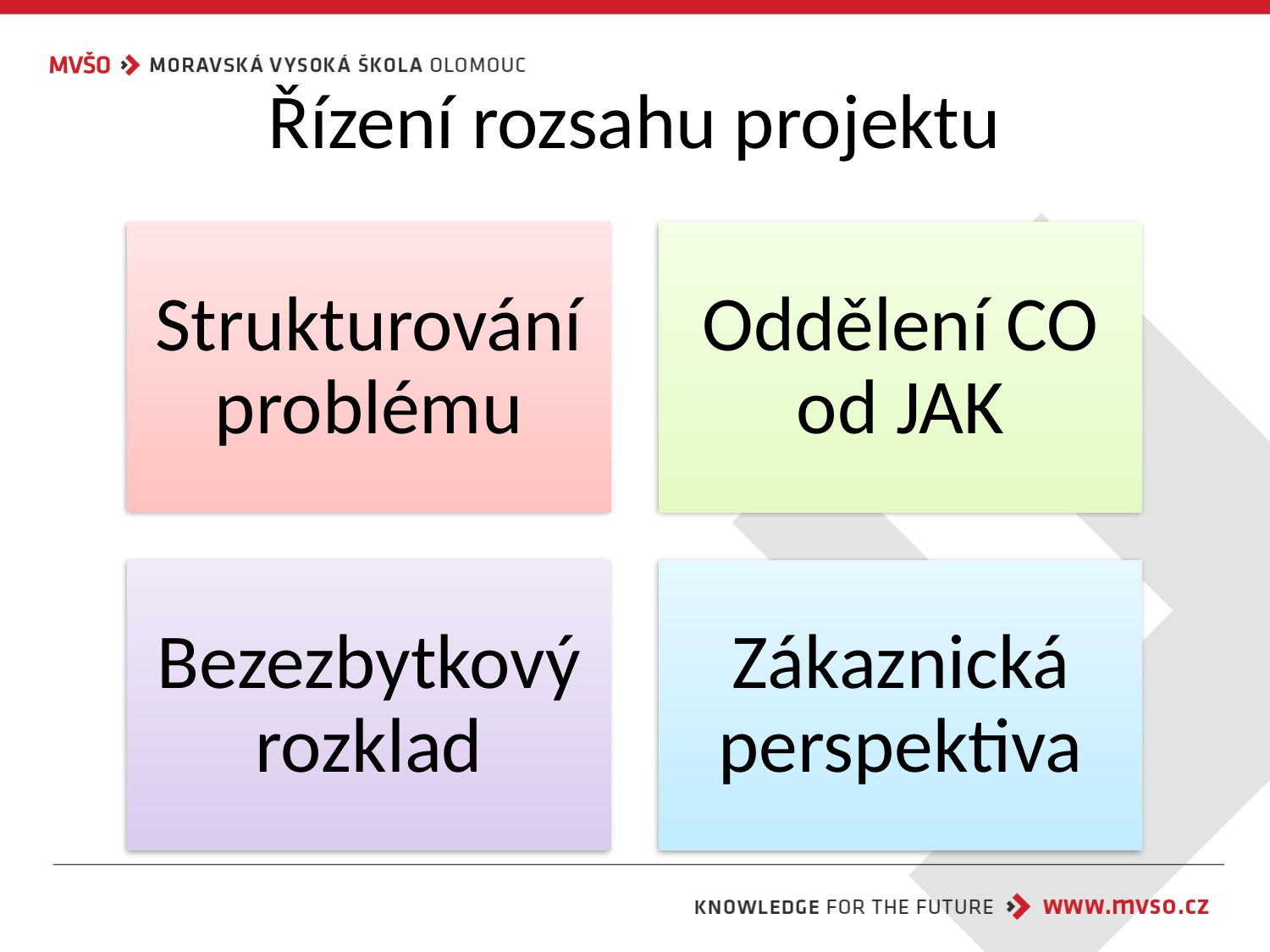

# Řízení rozsahu projektu
Strukturování problému
Oddělení CO od JAK
Bezezbytkový rozklad
Zákaznická perspektiva